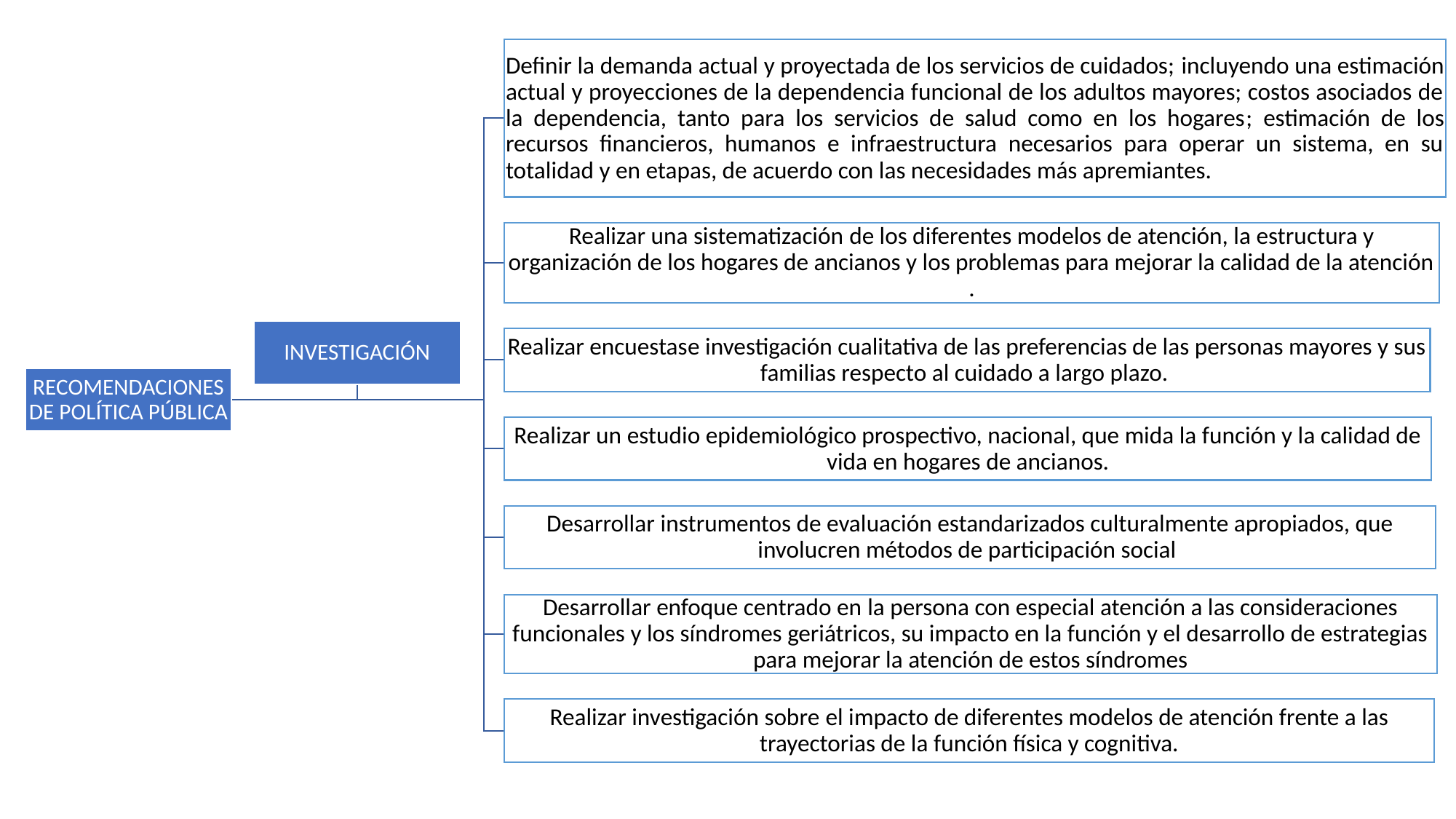

RECOMENDACIONES DE POLÍTICA PÚBLICA
Definir la demanda actual y proyectada de los servicios de cuidados; incluyendo una estimación actual y proyecciones de la dependencia funcional de los adultos mayores; costos asociados de la dependencia, tanto para los servicios de salud como en los hogares; estimación de los recursos financieros, humanos e infraestructura necesarios para operar un sistema, en su totalidad y en etapas, de acuerdo con las necesidades más apremiantes.
Realizar una sistematización de los diferentes modelos de atención, la estructura y organización de los hogares de ancianos y los problemas para mejorar la calidad de la atención .
Realizar encuestase investigación cualitativa de las preferencias de las personas mayores y sus familias respecto al cuidado a largo plazo.
Realizar un estudio epidemiológico prospectivo, nacional, que mida la función y la calidad de vida en hogares de ancianos.
Desarrollar instrumentos de evaluación estandarizados culturalmente apropiados, que involucren métodos de participación social
Desarrollar enfoque centrado en la persona con especial atención a las consideraciones funcionales y los síndromes geriátricos, su impacto en la función y el desarrollo de estrategias para mejorar la atención de estos síndromes
Realizar investigación sobre el impacto de diferentes modelos de atención frente a las trayectorias de la función física y cognitiva.
INVESTIGACIÓN